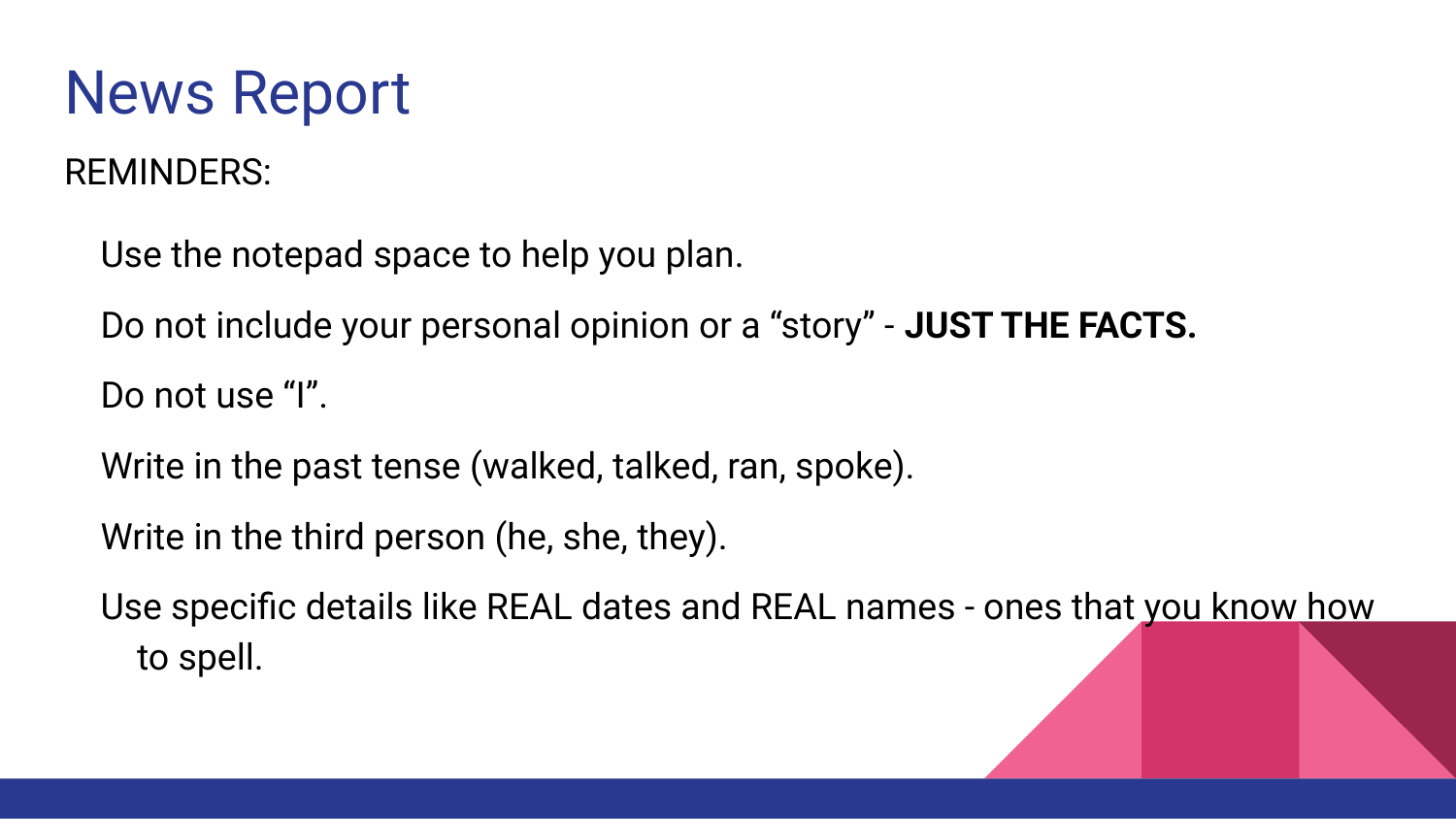

# News Report
REMINDERS:
Use the notepad space to help you plan.
Do not include your personal opinion or a “story” - JUST THE FACTS.
Do not use “I”.
Write in the past tense (walked, talked, ran, spoke).
Write in the third person (he, she, they).
Use specific details like REAL dates and REAL names - ones that you know how to spell.